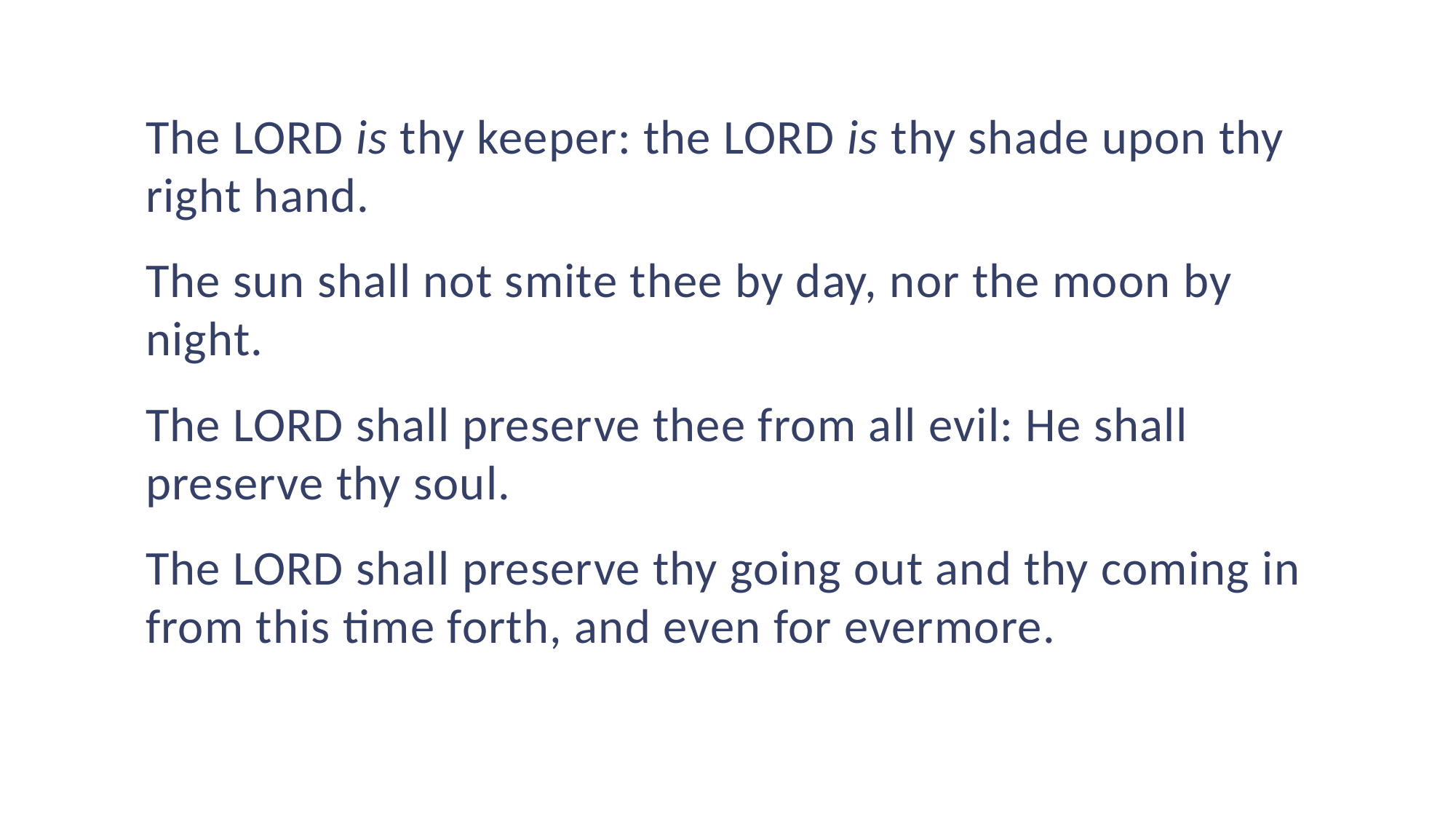

The LORD is thy keeper: the LORD is thy shade upon thy right hand.
The sun shall not smite thee by day, nor the moon by night.
The LORD shall preserve thee from all evil: He shall preserve thy soul.
The LORD shall preserve thy going out and thy coming in from this time forth, and even for evermore.